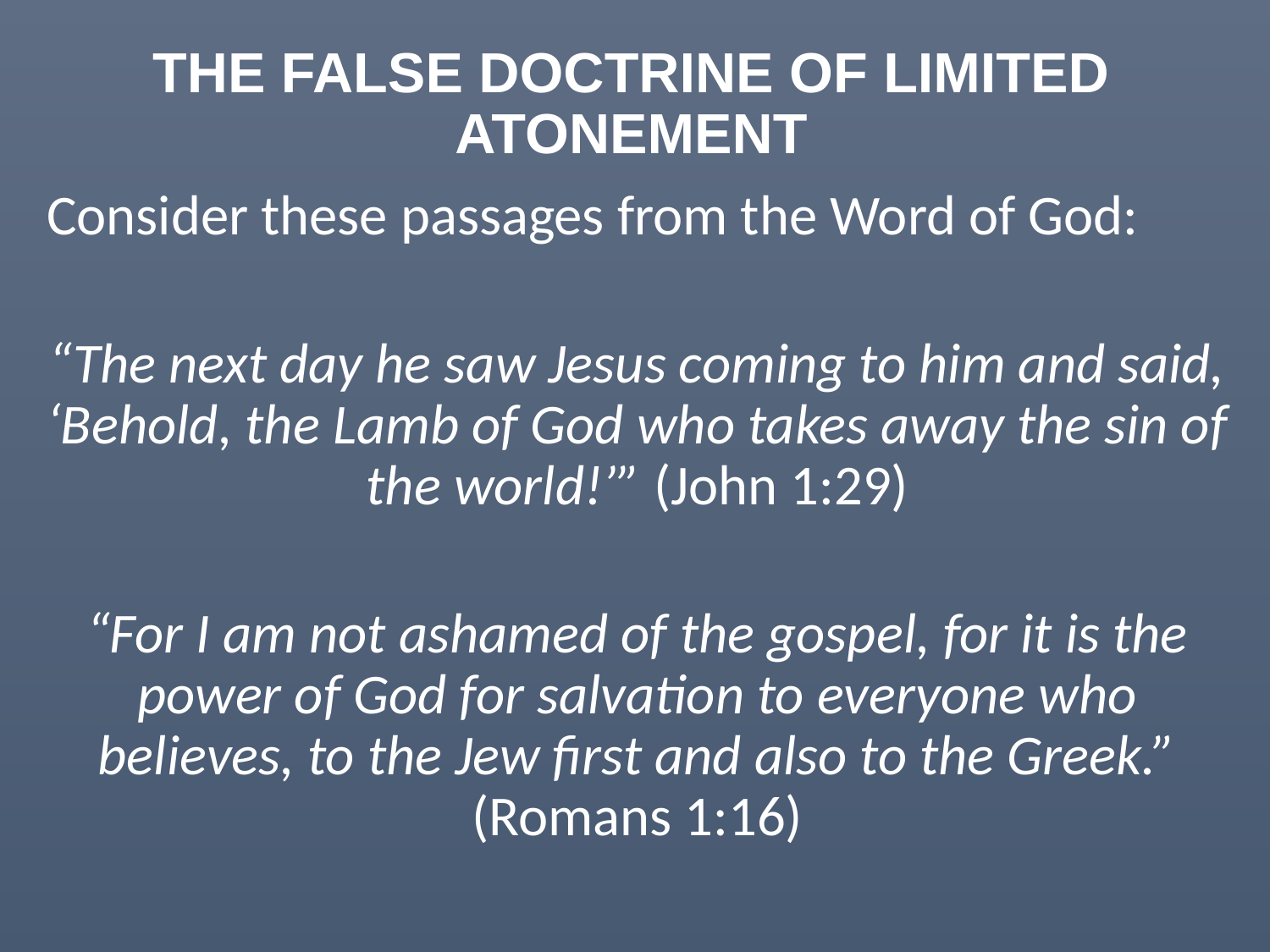

# THE FALSE DOCTRINE OF LIMITED ATONEMENT
Consider these passages from the Word of God:

“The next day he saw Jesus coming to him and said, ‘Behold, the Lamb of God who takes away the sin of the world!’” (John 1:29)

“For I am not ashamed of the gospel, for it is the power of God for salvation to everyone who believes, to the Jew first and also to the Greek.” (Romans 1:16)